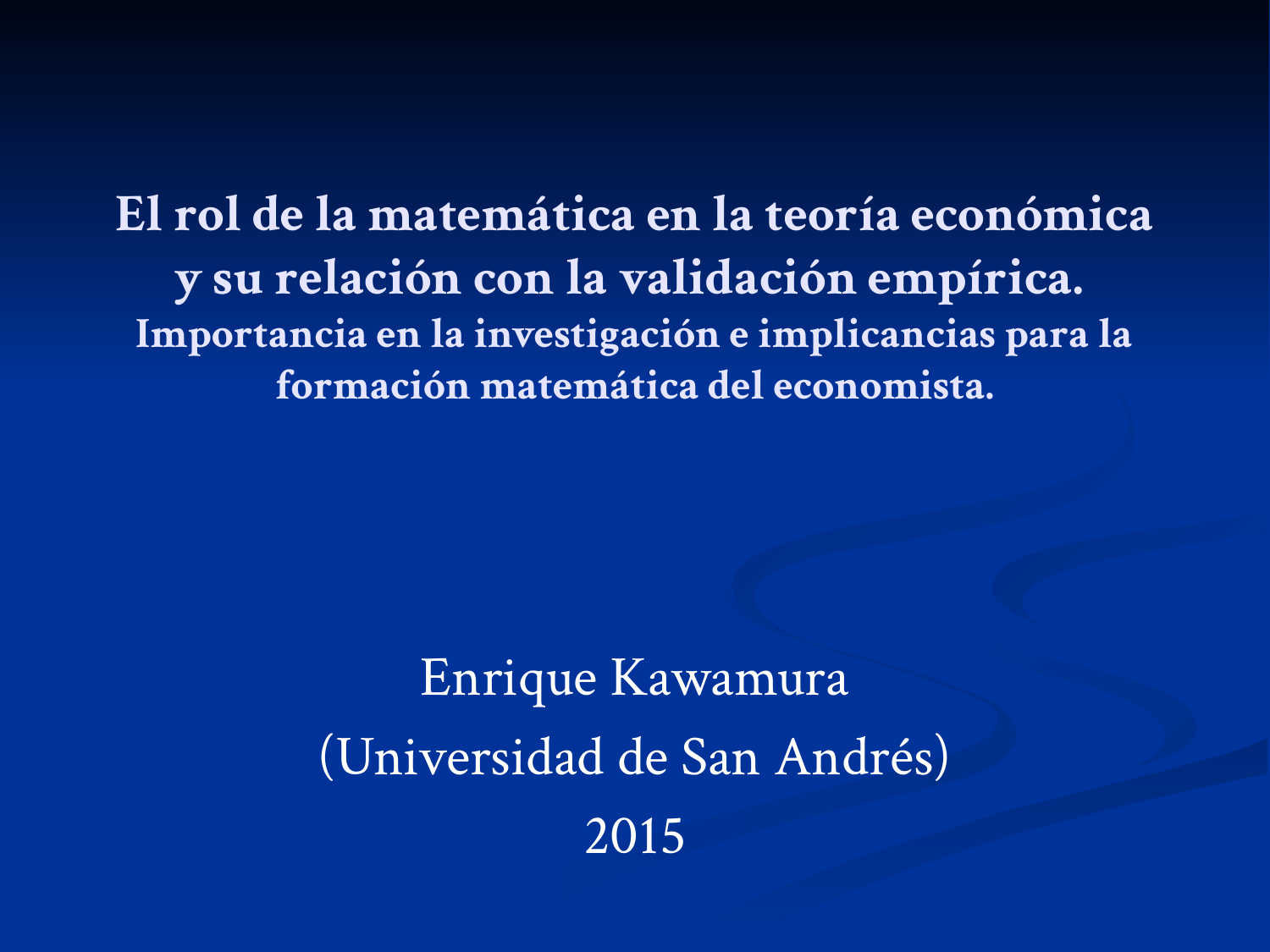

# El rol de la matemática en la teoría económica y su relación con la validación empírica. Importancia en la investigación e implicancias para la formación matemática del economista.
Enrique Kawamura
(Universidad de San Andrés)
2015